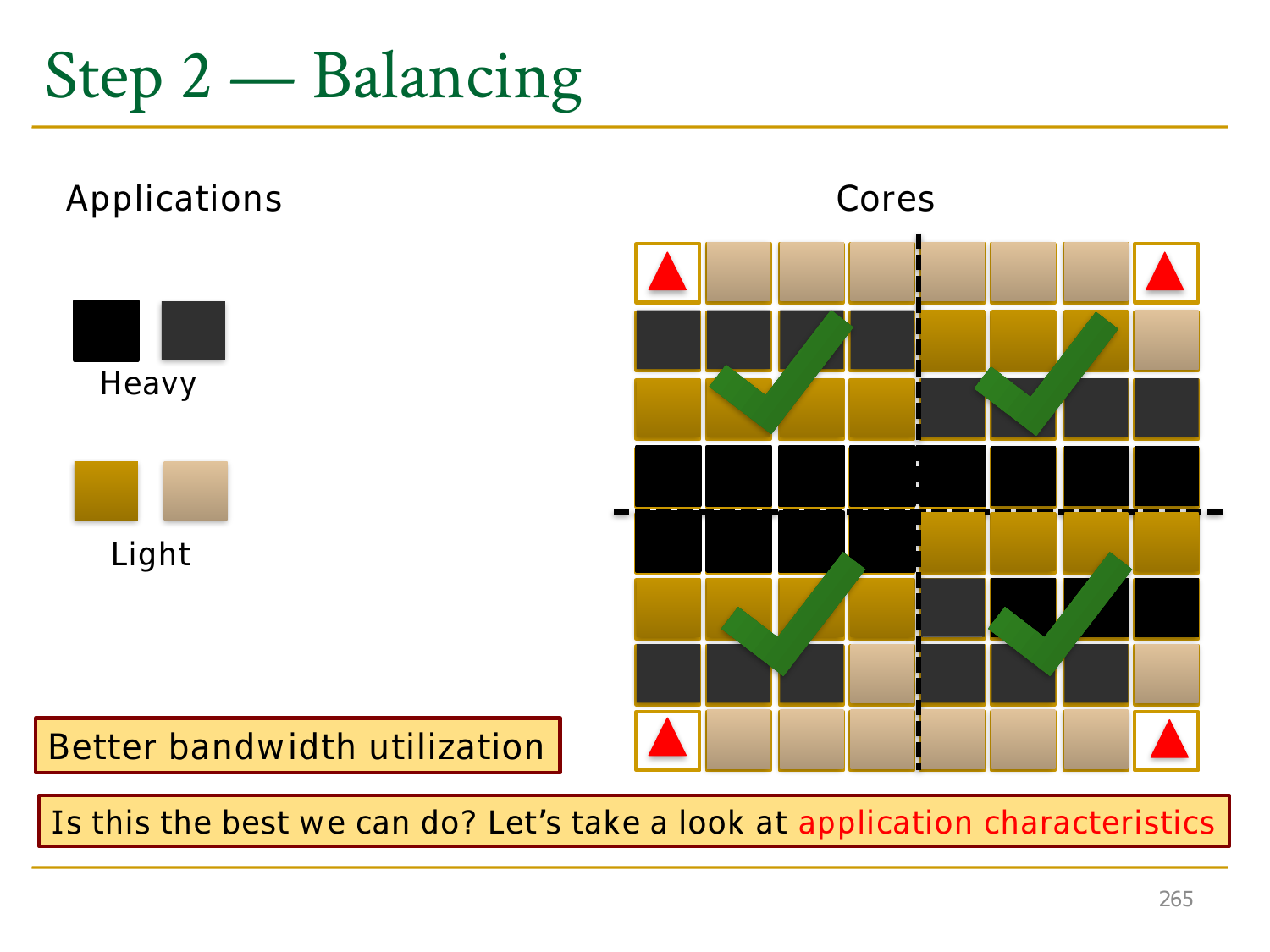

# Step 2 — Balancing
Applications
Cores

Heavy

Light
Better bandwidth utilization
Is this the best we can do? Let’s take a look at application characteristics
265